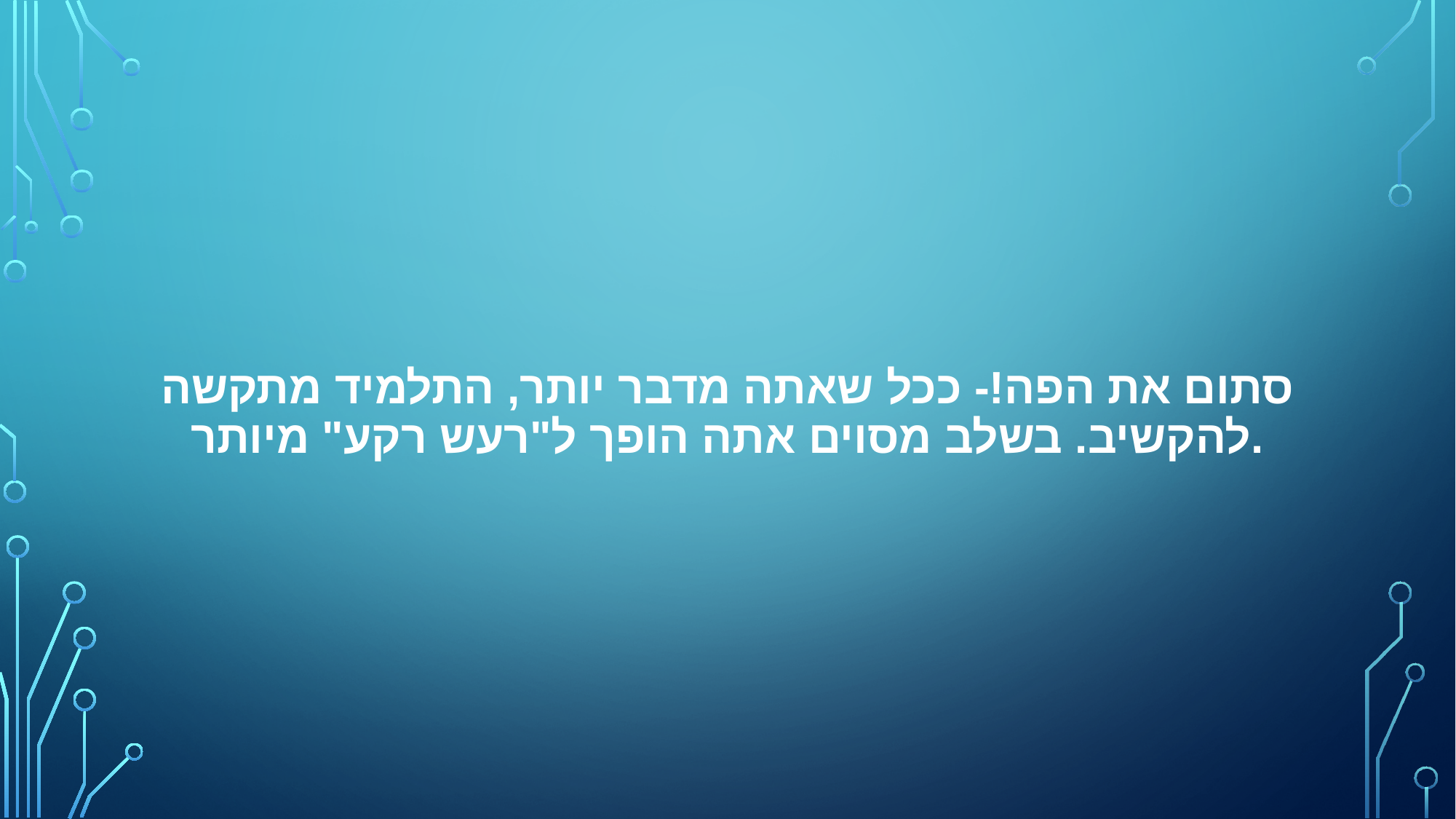

# סתום את הפה!- ככל שאתה מדבר יותר, התלמיד מתקשה להקשיב. בשלב מסוים אתה הופך ל"רעש רקע" מיותר.